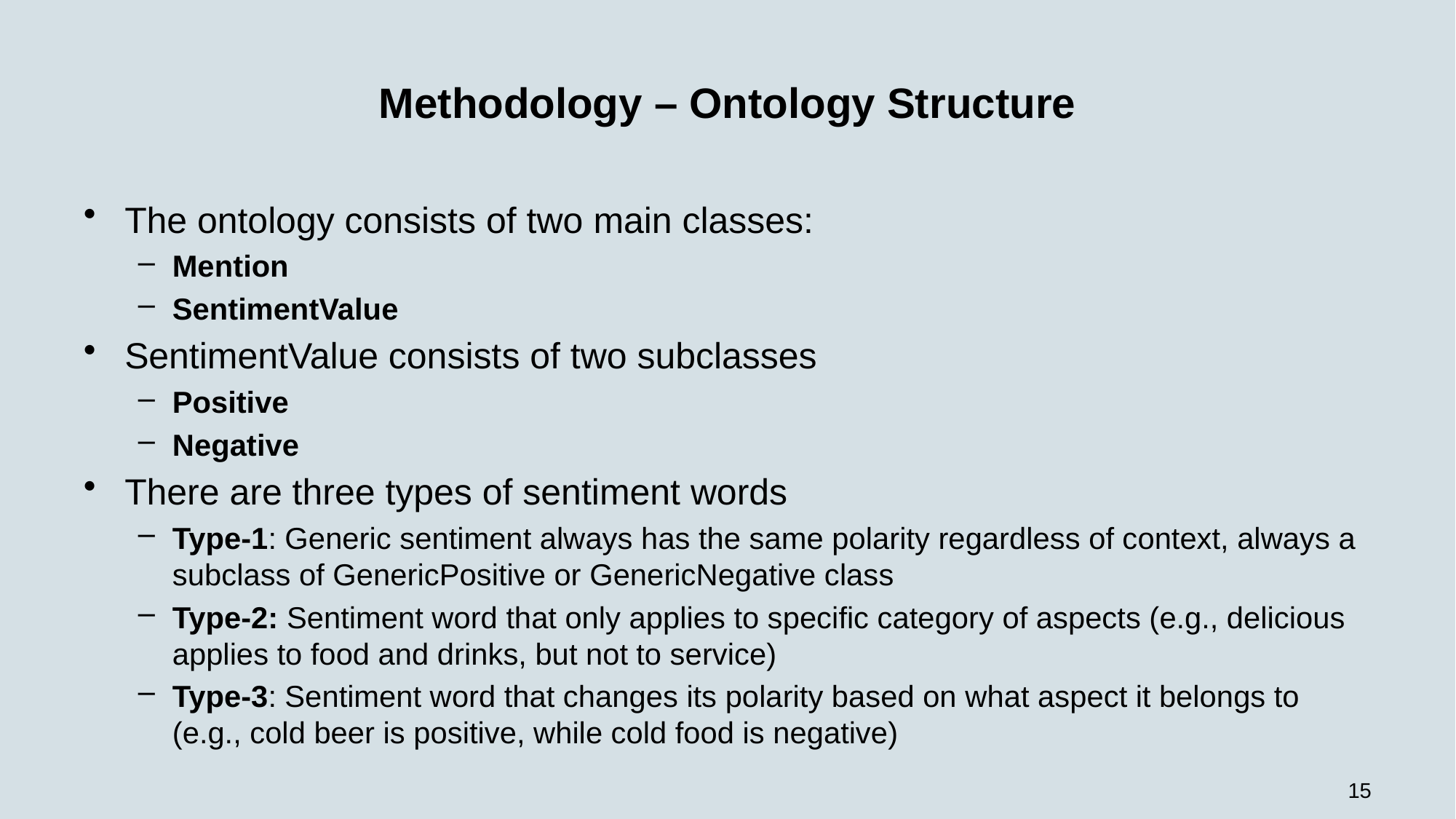

# Methodology – Ontology Structure
The ontology consists of two main classes:
Mention
SentimentValue
SentimentValue consists of two subclasses
Positive
Negative
There are three types of sentiment words
Type-1: Generic sentiment always has the same polarity regardless of context, always a subclass of GenericPositive or GenericNegative class
Type-2: Sentiment word that only applies to specific category of aspects (e.g., delicious applies to food and drinks, but not to service)
Type-3: Sentiment word that changes its polarity based on what aspect it belongs to (e.g., cold beer is positive, while cold food is negative)

15